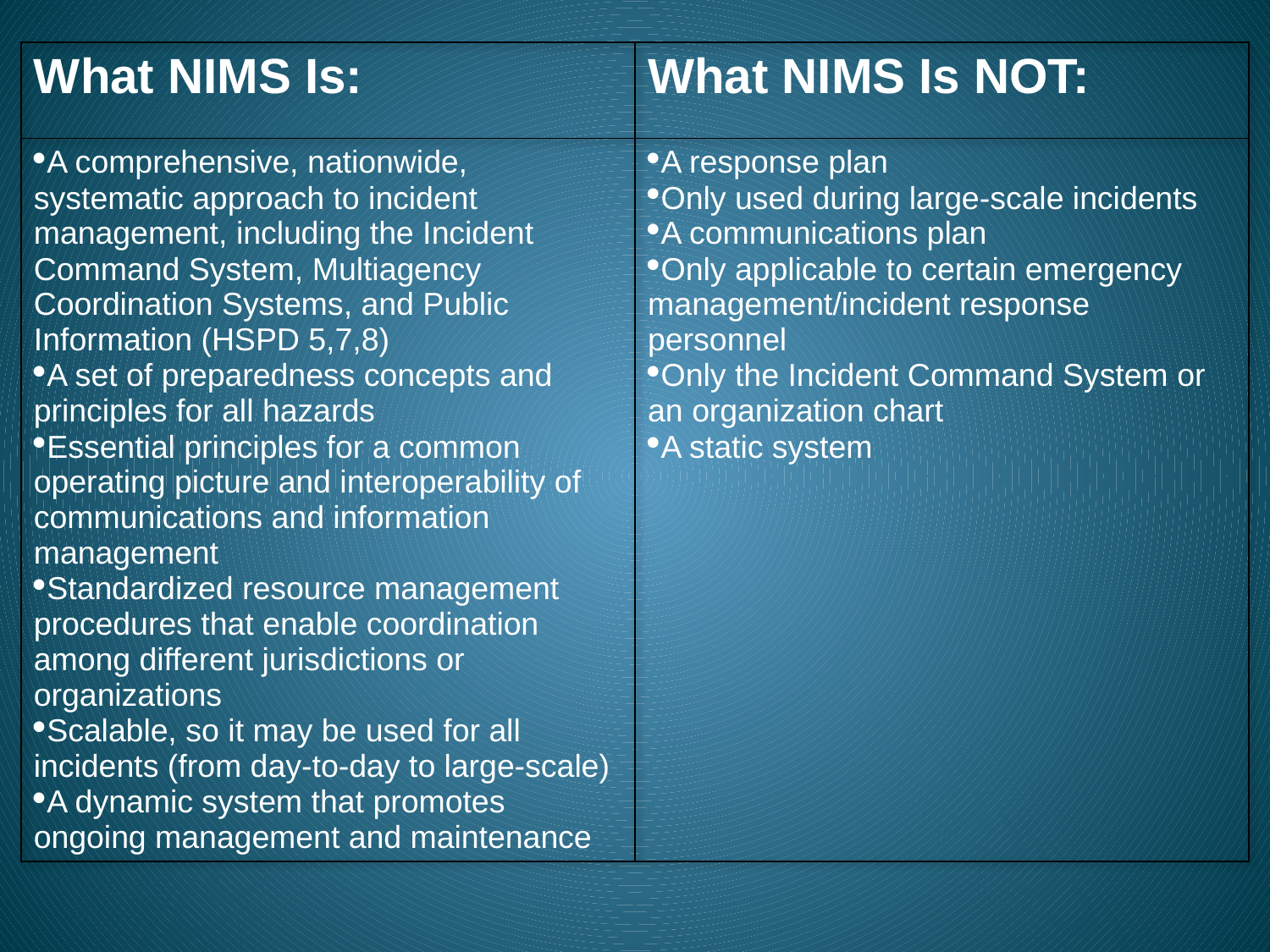

| What NIMS Is: | What NIMS Is NOT: |
| --- | --- |
| A comprehensive, nationwide, systematic approach to incident management, including the Incident Command System, Multiagency Coordination Systems, and Public Information (HSPD 5,7,8) A set of preparedness concepts and principles for all hazards Essential principles for a common operating picture and interoperability of communications and information management Standardized resource management procedures that enable coordination among different jurisdictions or organizations Scalable, so it may be used for all incidents (from day-to-day to large-scale) A dynamic system that promotes ongoing management and maintenance | A response plan Only used during large-scale incidents A communications plan Only applicable to certain emergency management/incident response personnel Only the Incident Command System or an organization chart A static system |